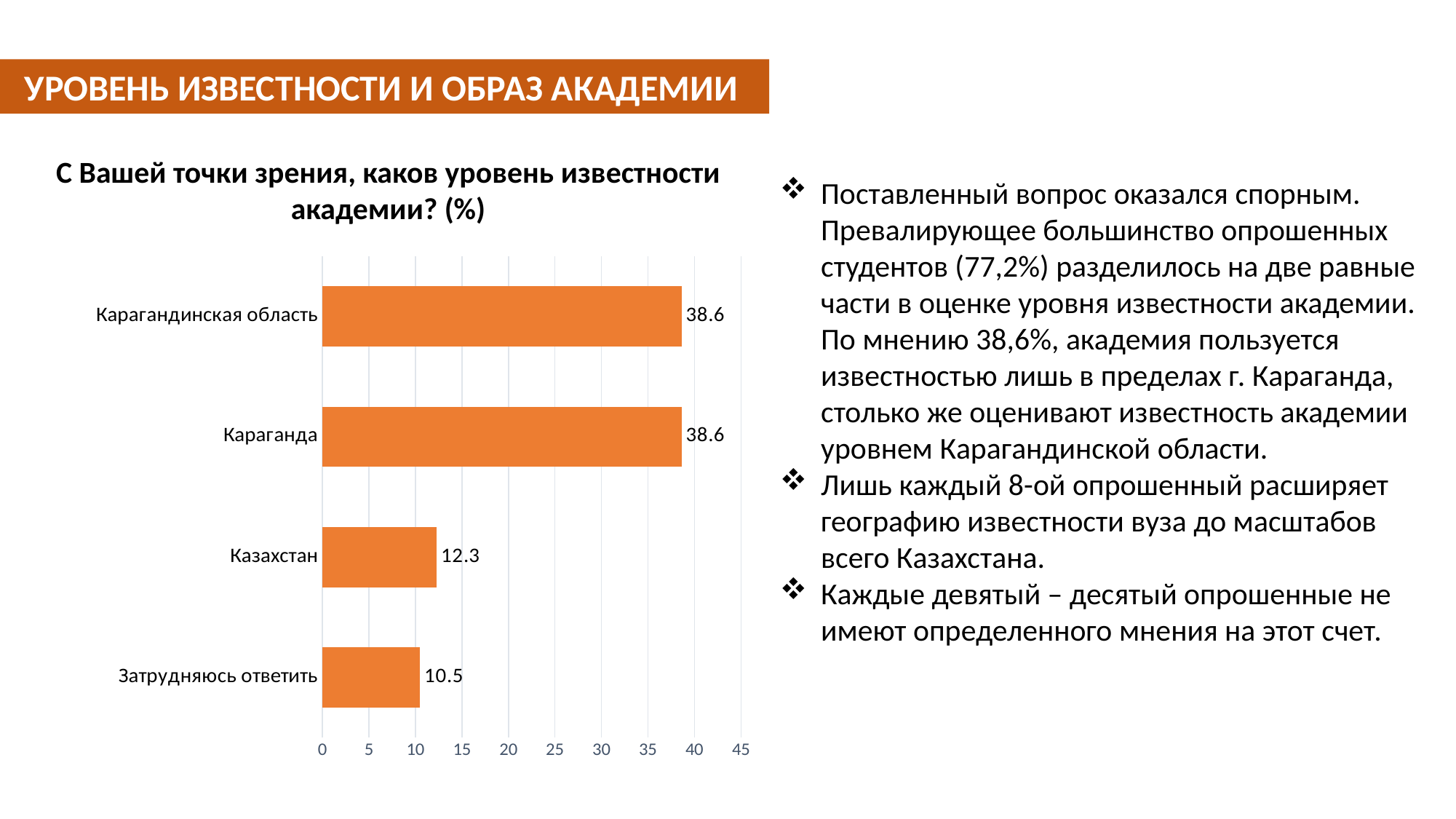

УРОВЕНЬ ИЗВЕСТНОСТИ И ОБРАЗ АКАДЕМИИ

Поставленный вопрос оказался спорным. Превалирующее большинство опрошенных студентов (77,2%) разделилось на две равные части в оценке уровня известности академии. По мнению 38,6%, академия пользуется известностью лишь в пределах г. Караганда, столько же оценивают известность академии уровнем Карагандинской области.
Лишь каждый 8-ой опрошенный расширяет географию известности вуза до масштабов  всего Казахстана.
Каждые девятый – десятый опрошенные не имеют определенного мнения на этот счет.

С Вашей точки зрения, каков уровень известности академии? (%)

### Chart

| Category | Ряд 1 |
|---|---|
| Затрудняюсь ответить | 10.5 |
| Казахстан | 12.3 |
| Караганда | 38.6 |
| Карагандинская область | 38.6 |